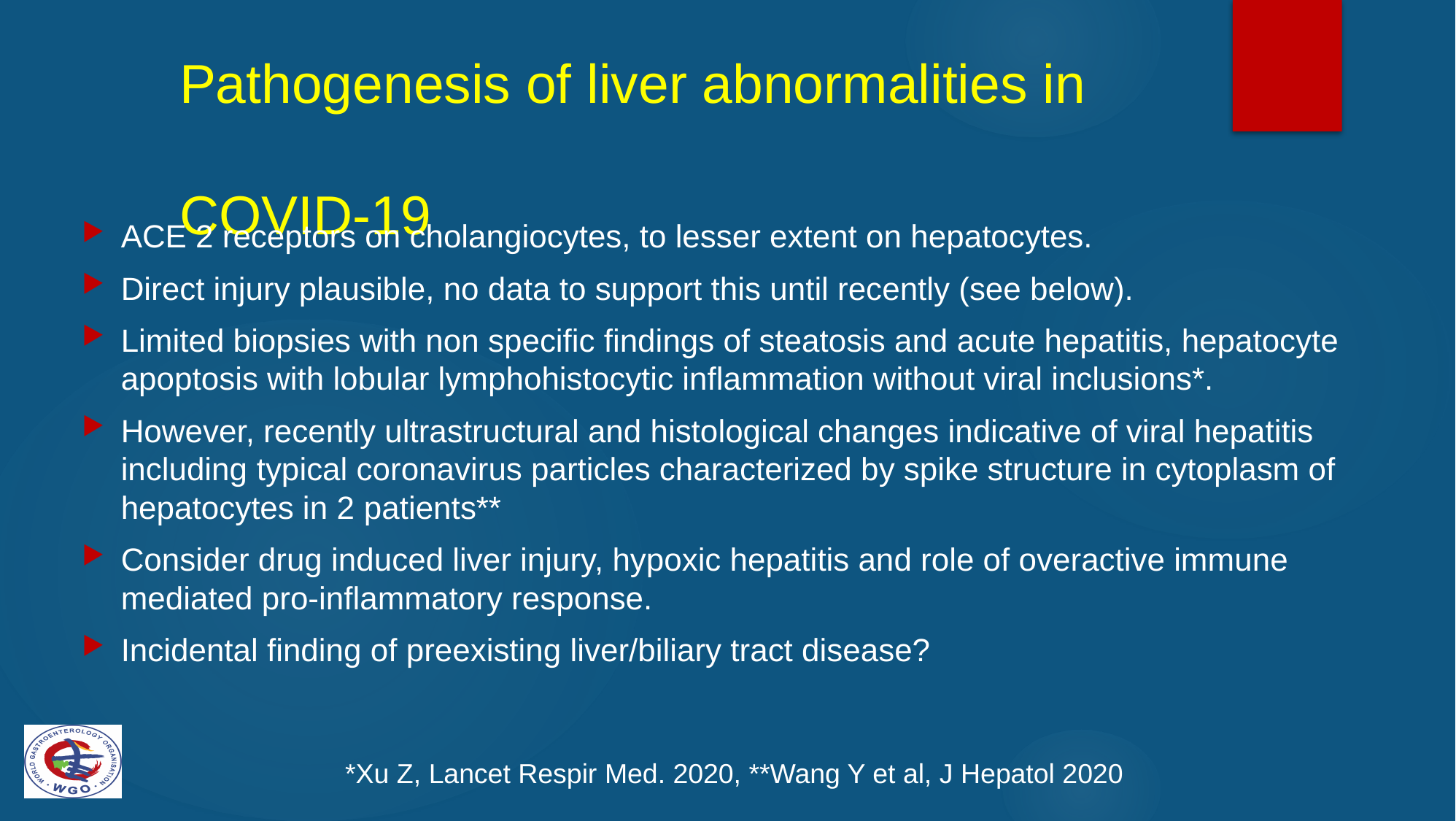

# Pathogenesis of liver abnormalities in 									COVID-19
ACE 2 receptors on cholangiocytes, to lesser extent on hepatocytes.
Direct injury plausible, no data to support this until recently (see below).
Limited biopsies with non specific findings of steatosis and acute hepatitis, hepatocyte apoptosis with lobular lymphohistocytic inflammation without viral inclusions*.
However, recently ultrastructural and histological changes indicative of viral hepatitis including typical coronavirus particles characterized by spike structure in cytoplasm of hepatocytes in 2 patients**
Consider drug induced liver injury, hypoxic hepatitis and role of overactive immune mediated pro-inflammatory response.
Incidental finding of preexisting liver/biliary tract disease?

*Xu Z, Lancet Respir Med. 2020, **Wang Y et al, J Hepatol 2020